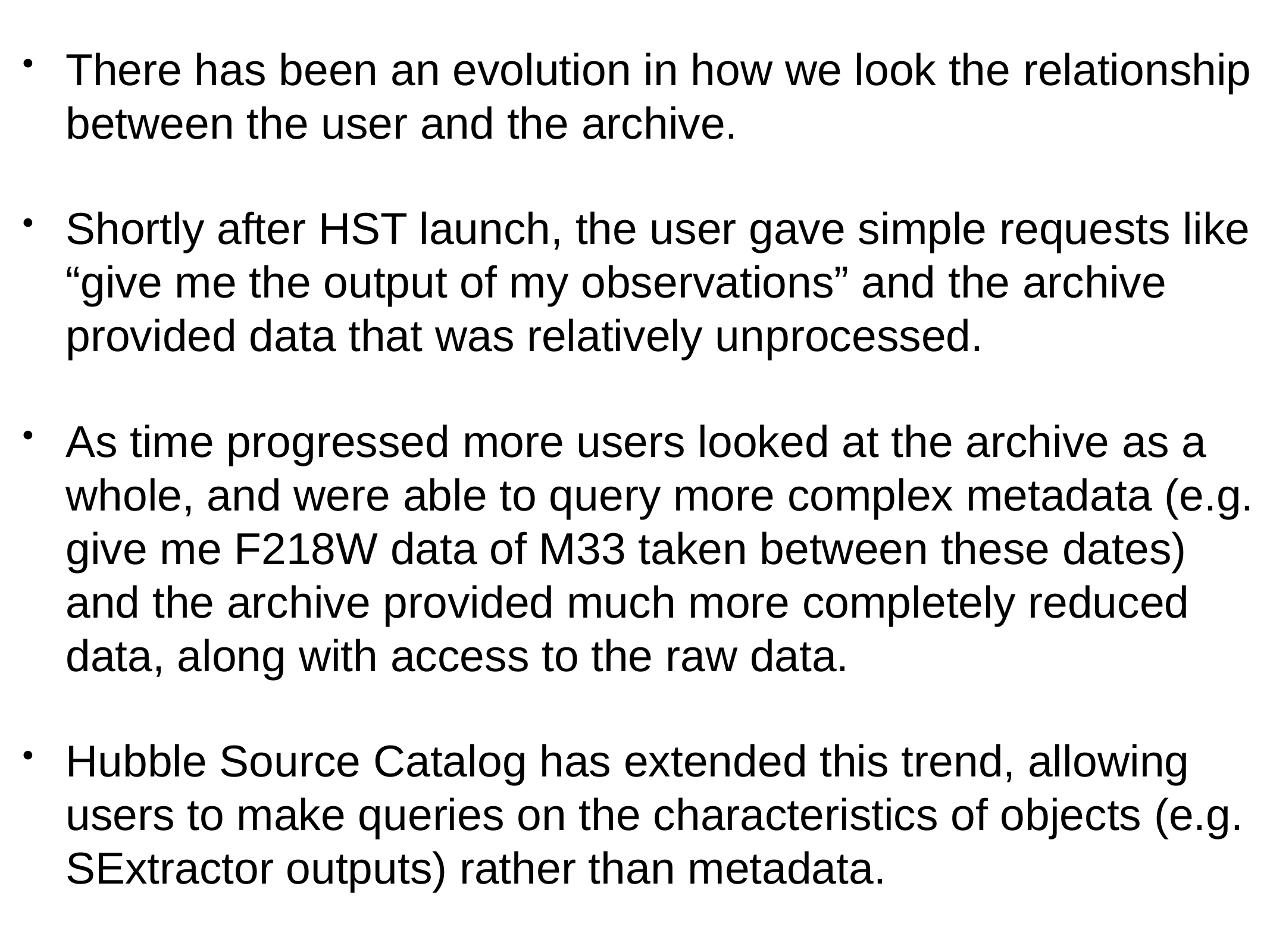

There has been an evolution in how we look the relationship between the user and the archive.
Shortly after HST launch, the user gave simple requests like “give me the output of my observations” and the archive provided data that was relatively unprocessed.
As time progressed more users looked at the archive as a whole, and were able to query more complex metadata (e.g. give me F218W data of M33 taken between these dates) and the archive provided much more completely reduced data, along with access to the raw data.
Hubble Source Catalog has extended this trend, allowing users to make queries on the characteristics of objects (e.g. SExtractor outputs) rather than metadata.